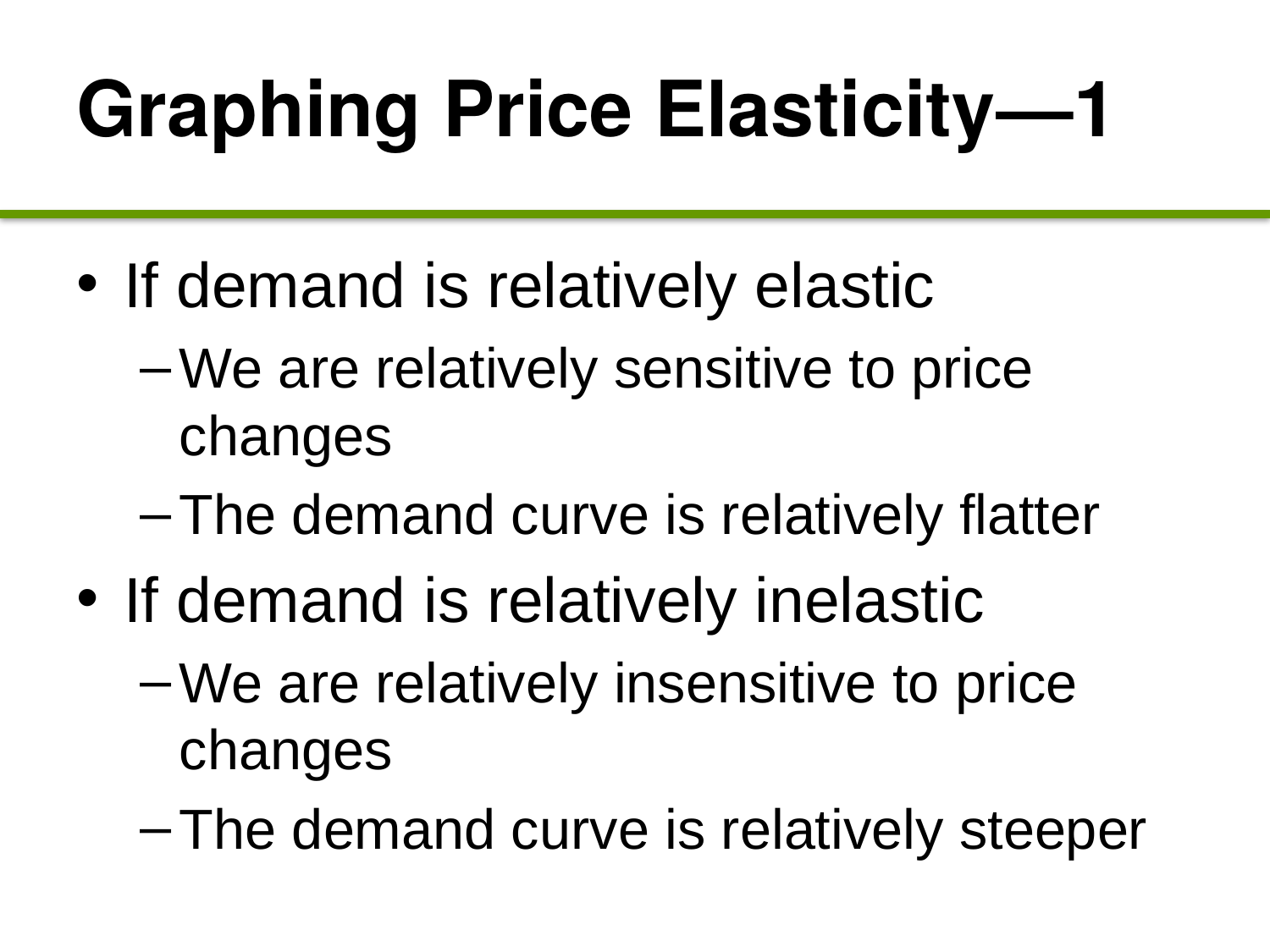

# Graphing Price Elasticity—1
If demand is relatively elastic
We are relatively sensitive to price changes
The demand curve is relatively flatter
If demand is relatively inelastic
We are relatively insensitive to price changes
The demand curve is relatively steeper